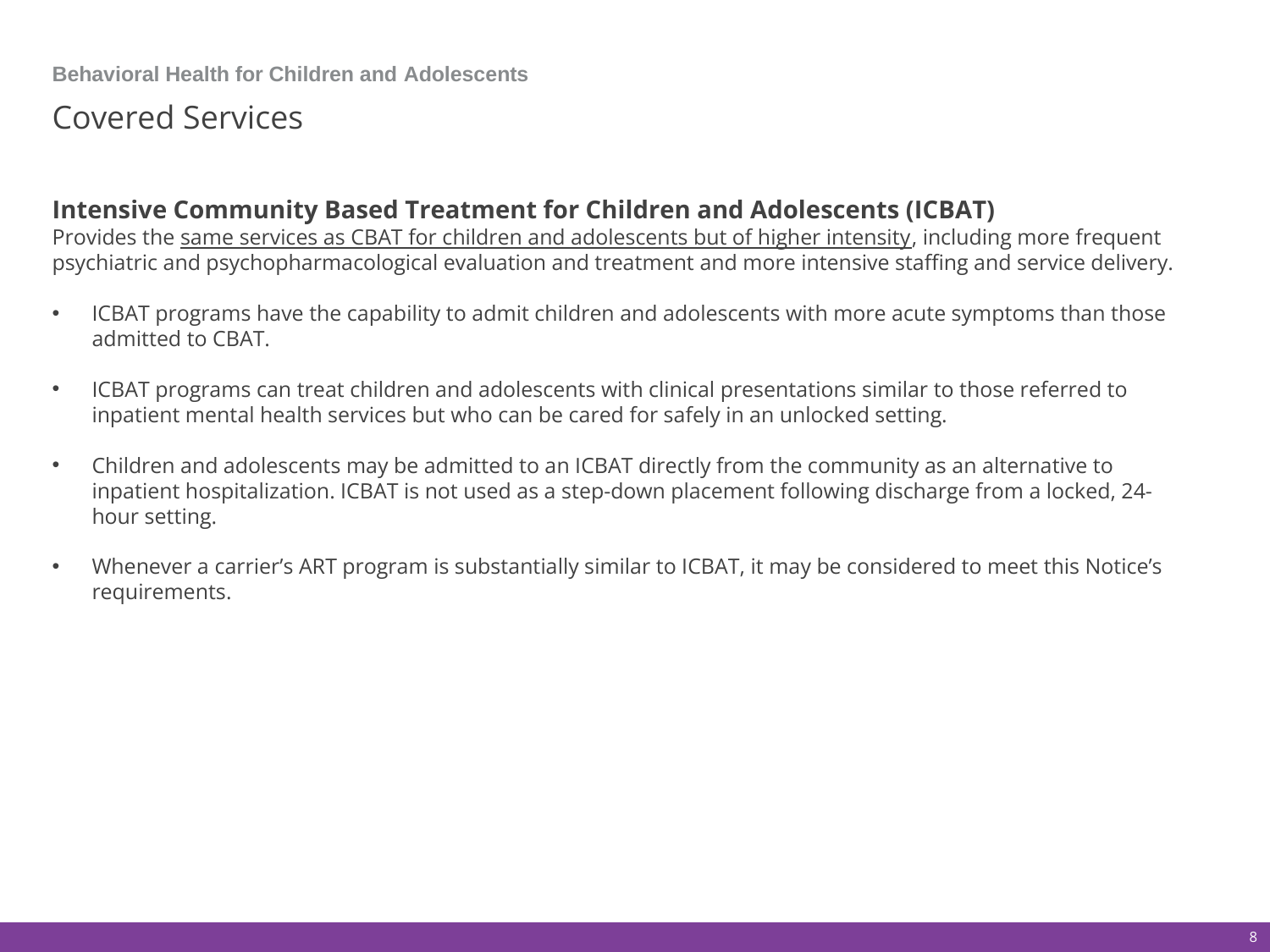

Behavioral Health for Children and Adolescents
# Covered Services
Intensive Community Based Treatment for Children and Adolescents (ICBAT)
Provides the same services as CBAT for children and adolescents but of higher intensity, including more frequent psychiatric and psychopharmacological evaluation and treatment and more intensive staffing and service delivery.

ICBAT programs have the capability to admit children and adolescents with more acute symptoms than those admitted to CBAT.

ICBAT programs can treat children and adolescents with clinical presentations similar to those referred to inpatient mental health services but who can be cared for safely in an unlocked setting.

Children and adolescents may be admitted to an ICBAT directly from the community as an alternative to inpatient hospitalization. ICBAT is not used as a step-down placement following discharge from a locked, 24-hour setting.

Whenever a carrier’s ART program is substantially similar to ICBAT, it may be considered to meet this Notice’s requirements.

8